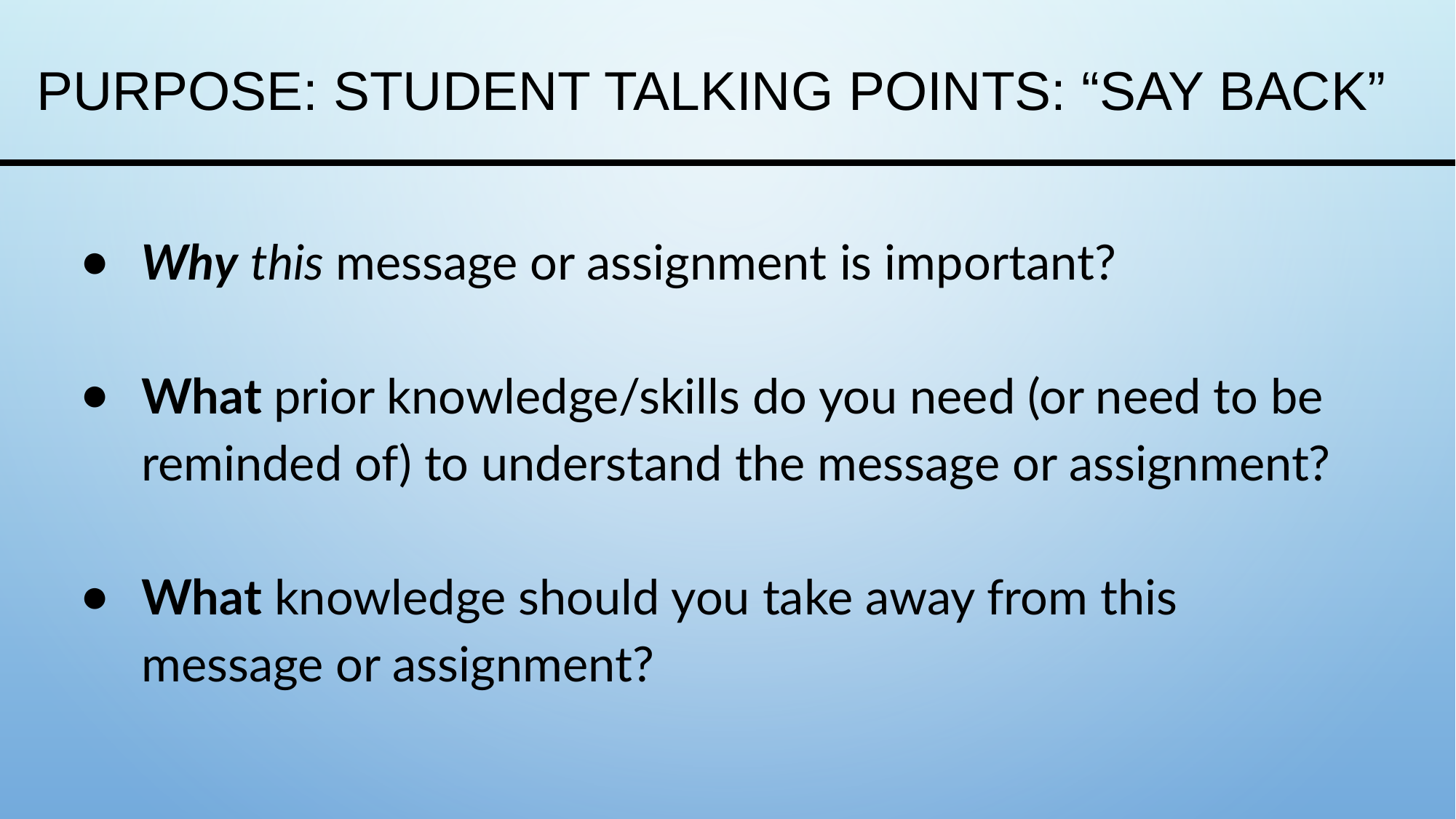

# Purpose: Student Talking Points: “Say Back”
Why this message or assignment is important?

What prior knowledge/skills do you need (or need to be reminded of) to understand the message or assignment?

What knowledge should you take away from this message or assignment?